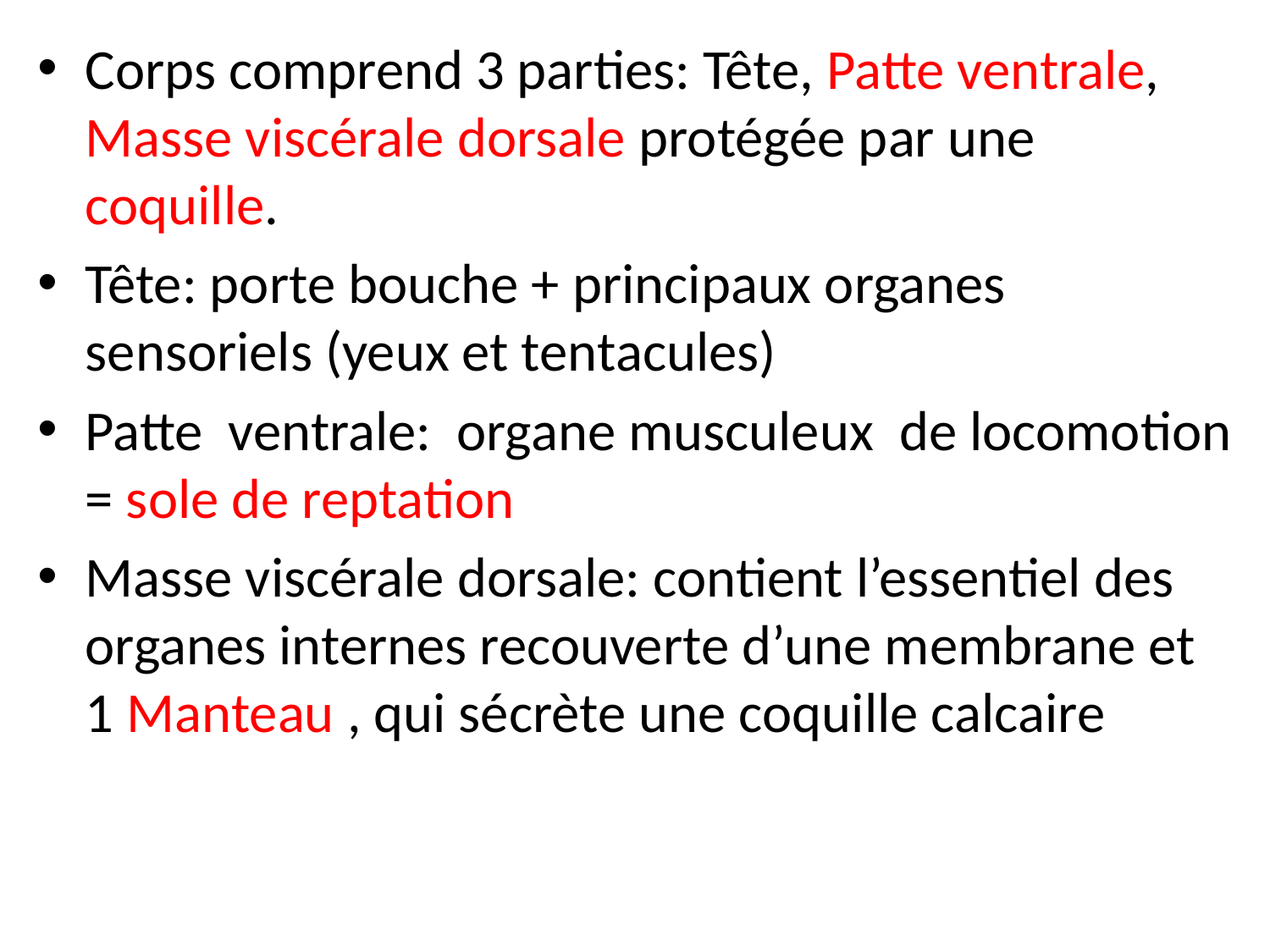

Corps comprend 3 parties: Tête, Patte ventrale, Masse viscérale dorsale protégée par une coquille.
Tête: porte bouche + principaux organes sensoriels (yeux et tentacules)
Patte  ventrale:  organe musculeux  de locomotion = sole de reptation
Masse viscérale dorsale: contient l’essentiel des organes internes recouverte d’une membrane et 1 Manteau , qui sécrète une coquille calcaire